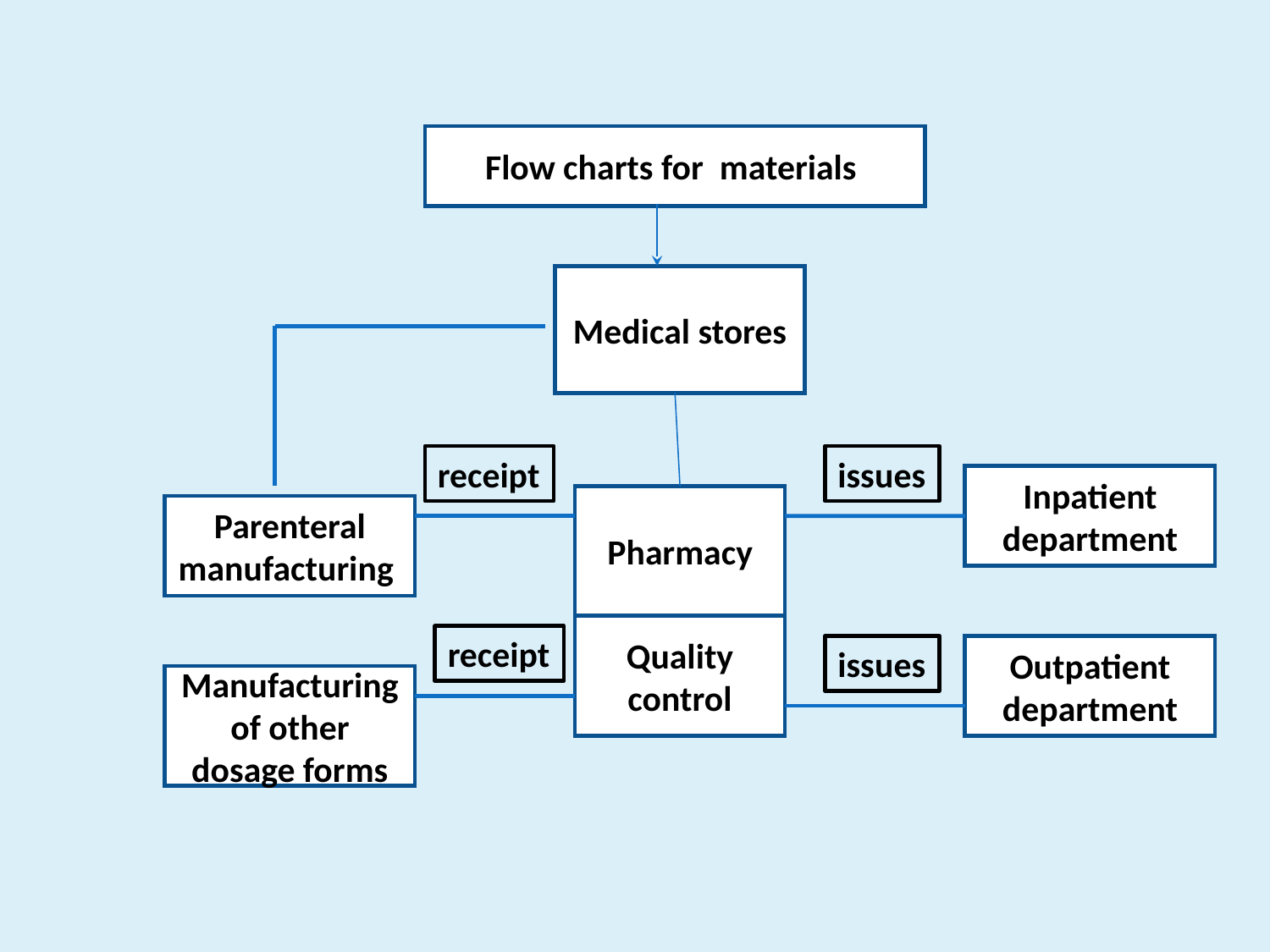

Flow charts for  materials
Medical stores
receipt
issues
Inpatient department
Pharmacy
Parenteral manufacturing
Quality control
receipt
issues
Outpatient department
Manufacturing of other dosage forms